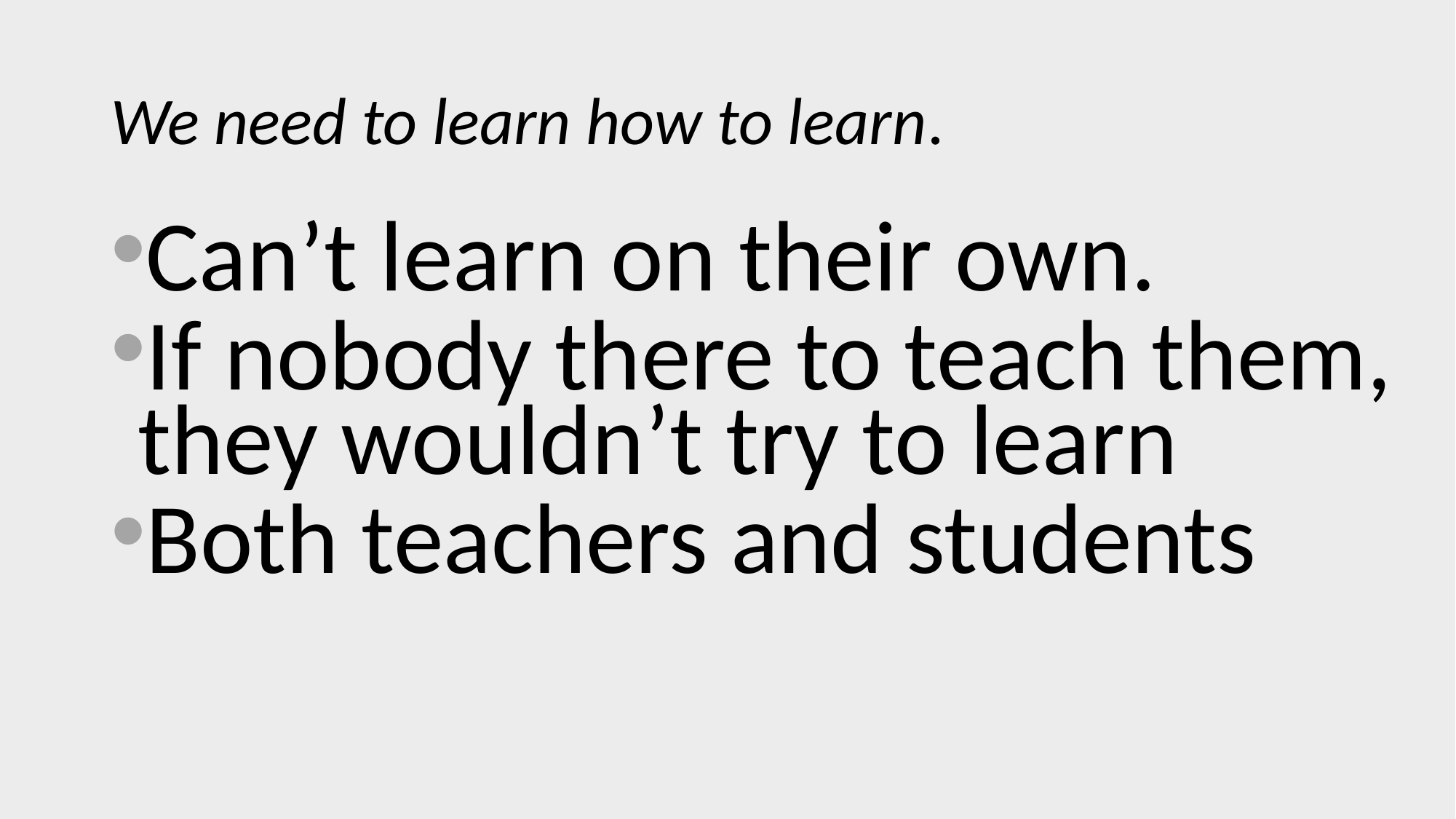

# We need to learn how to learn.
Can’t learn on their own.
If nobody there to teach them, they wouldn’t try to learn
Both teachers and students